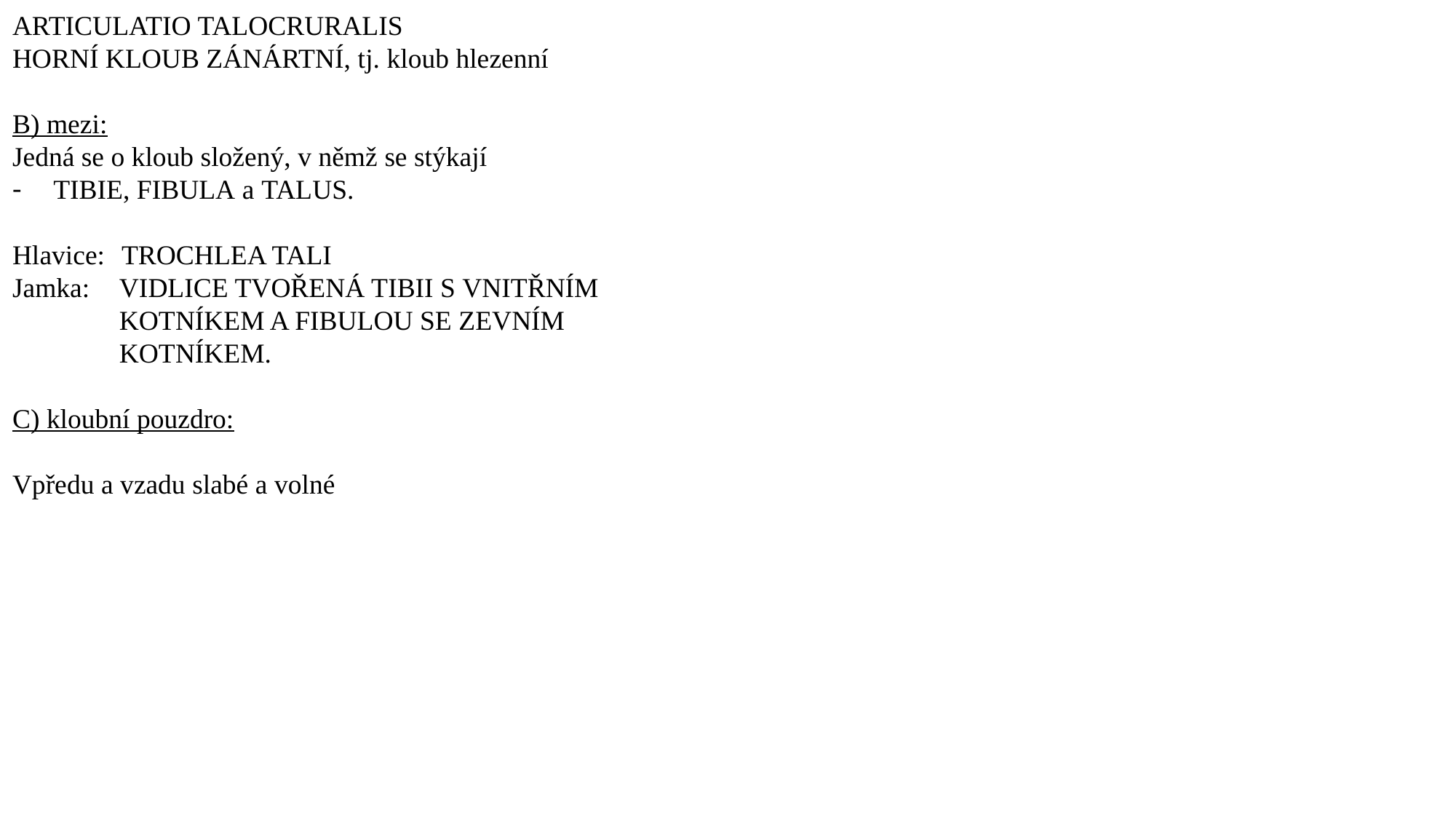

ARTICULATIO TALOCRURALIS
horní kloub zánártní, tj. kloub hlezenní

B) mezi:
Jedná se o kloub složený, v němž se stýkají
tibie, fibula a talus.

Hlavice: 	trochlea tali
Jamka: 	vidlice tvořená tibii s vnitřním kotníkem a fibulou se zevním kotníkem.

C) kloubní pouzdro:

Vpředu a vzadu slabé a volné